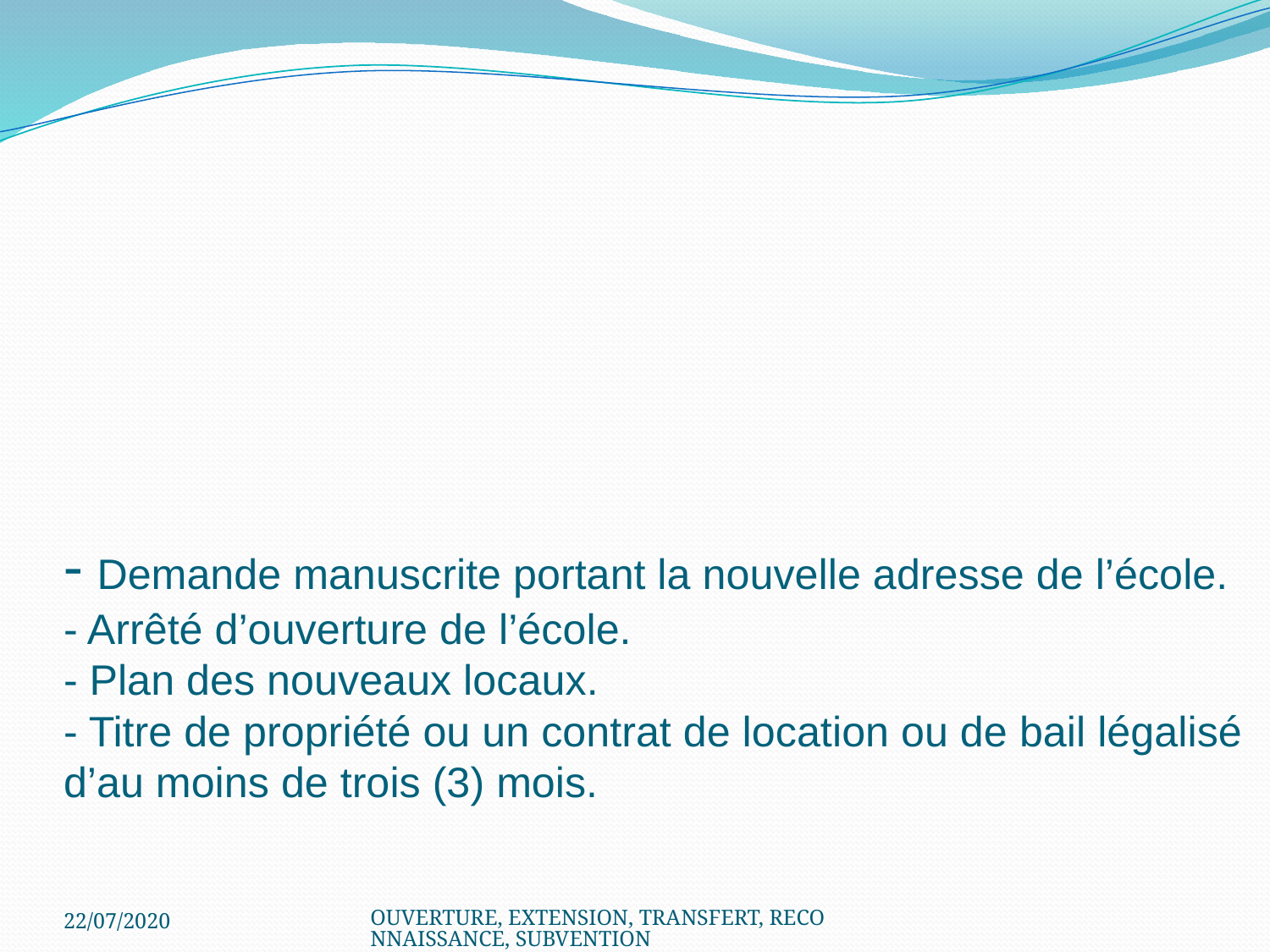

# - Demande manuscrite portant la nouvelle adresse de l’école. - Arrêté d’ouverture de l’école. - Plan des nouveaux locaux. - Titre de propriété ou un contrat de location ou de bail légalisé d’au moins de trois (3) mois.
22/07/2020
OUVERTURE, EXTENSION, TRANSFERT, RECONNAISSANCE, SUBVENTION